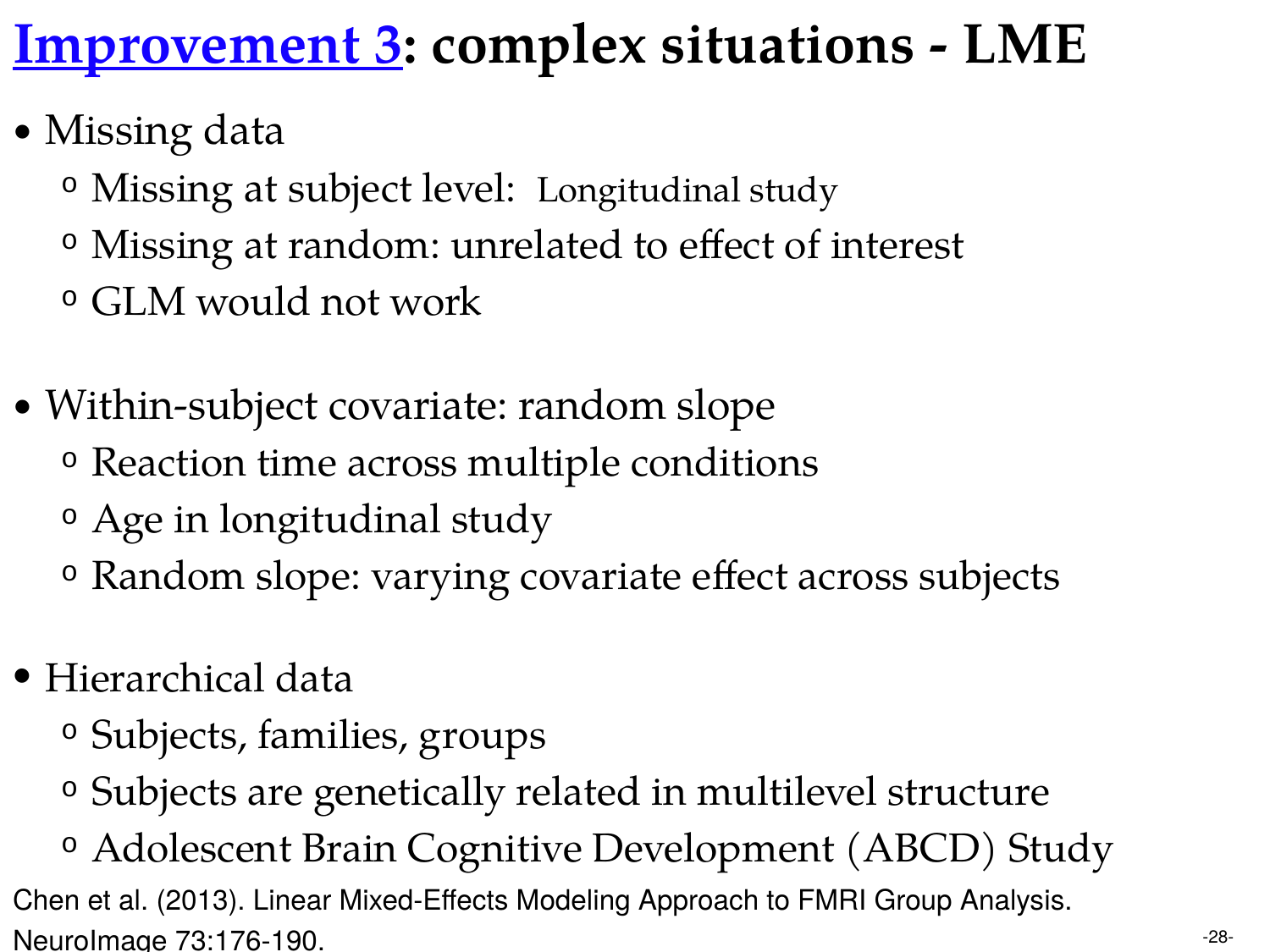

Improvement 3: complex situations - LME

Missing data
Missing at subject level:  Longitudinal study
Missing at random: unrelated to effect of interest
GLM would not work

Within-subject covariate: random slope
Reaction time across multiple conditions
Age in longitudinal study
Random slope: varying covariate effect across subjects

Hierarchical data
Subjects, families, groups
Subjects are genetically related in multilevel structure
Adolescent Brain Cognitive Development (ABCD) Study
Chen et al. (2013). Linear Mixed-Effects Modeling Approach to FMRI Group Analysis. NeuroImage 73:176-190.